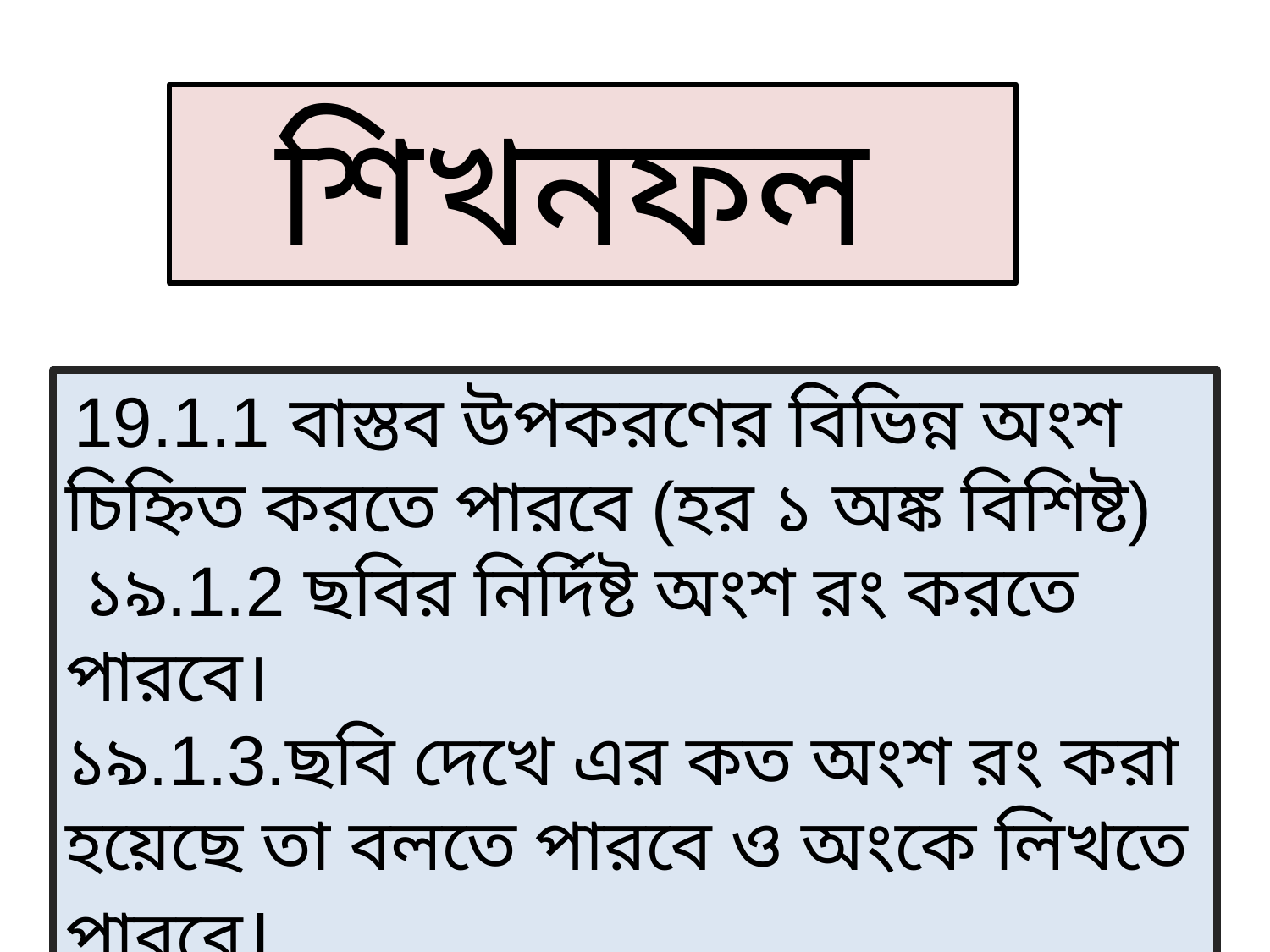

শিখনফল
 19.1.1 বাস্তব উপকরণের বিভিন্ন অংশ চিহ্নিত করতে পারবে (হর ১ অঙ্ক বিশিষ্ট)
 ১৯.1.2 ছবির নির্দিষ্ট অংশ রং করতে পারবে।
১৯.1.3.ছবি দেখে এর কত অংশ রং করা হয়েছে তা বলতে পারবে ও অংকে লিখতে পারবে।